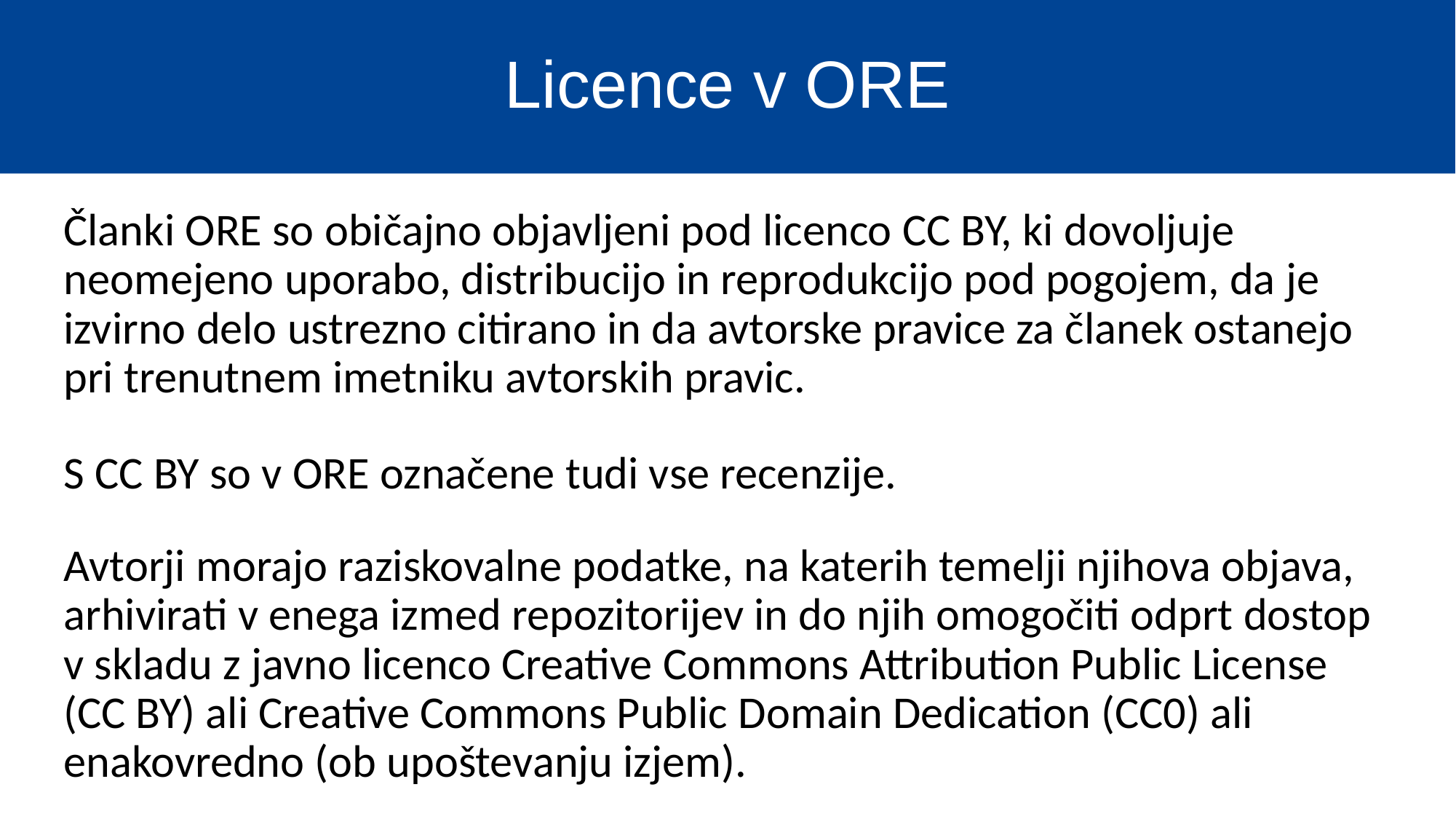

# Licence v ORE
Članki ORE so običajno objavljeni pod licenco CC BY, ki dovoljuje neomejeno uporabo, distribucijo in reprodukcijo pod pogojem, da je izvirno delo ustrezno citirano in da avtorske pravice za članek ostanejo pri trenutnem imetniku avtorskih pravic.

S CC BY so v ORE označene tudi vse recenzije.

Avtorji morajo raziskovalne podatke, na katerih temelji njihova objava, arhivirati v enega izmed repozitorijev in do njih omogočiti odprt dostop v skladu z javno licenco Creative Commons Attribution Public License (CC BY) ali Creative Commons Public Domain Dedication (CC0) ali enakovredno (ob upoštevanju izjem).